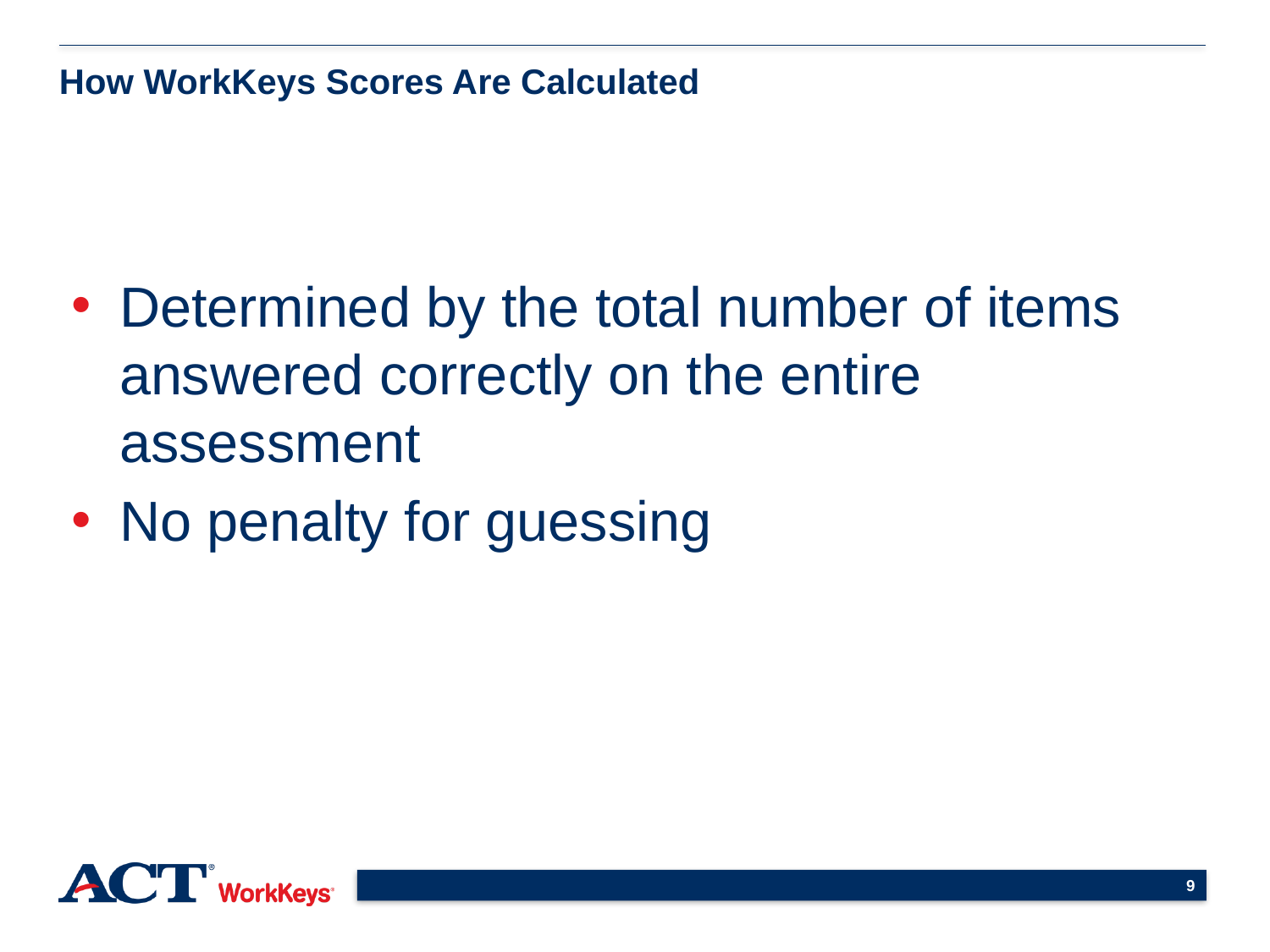

How WorkKeys Scores Are Calculated
Determined by the total number of items answered correctly on the entire assessment
No penalty for guessing